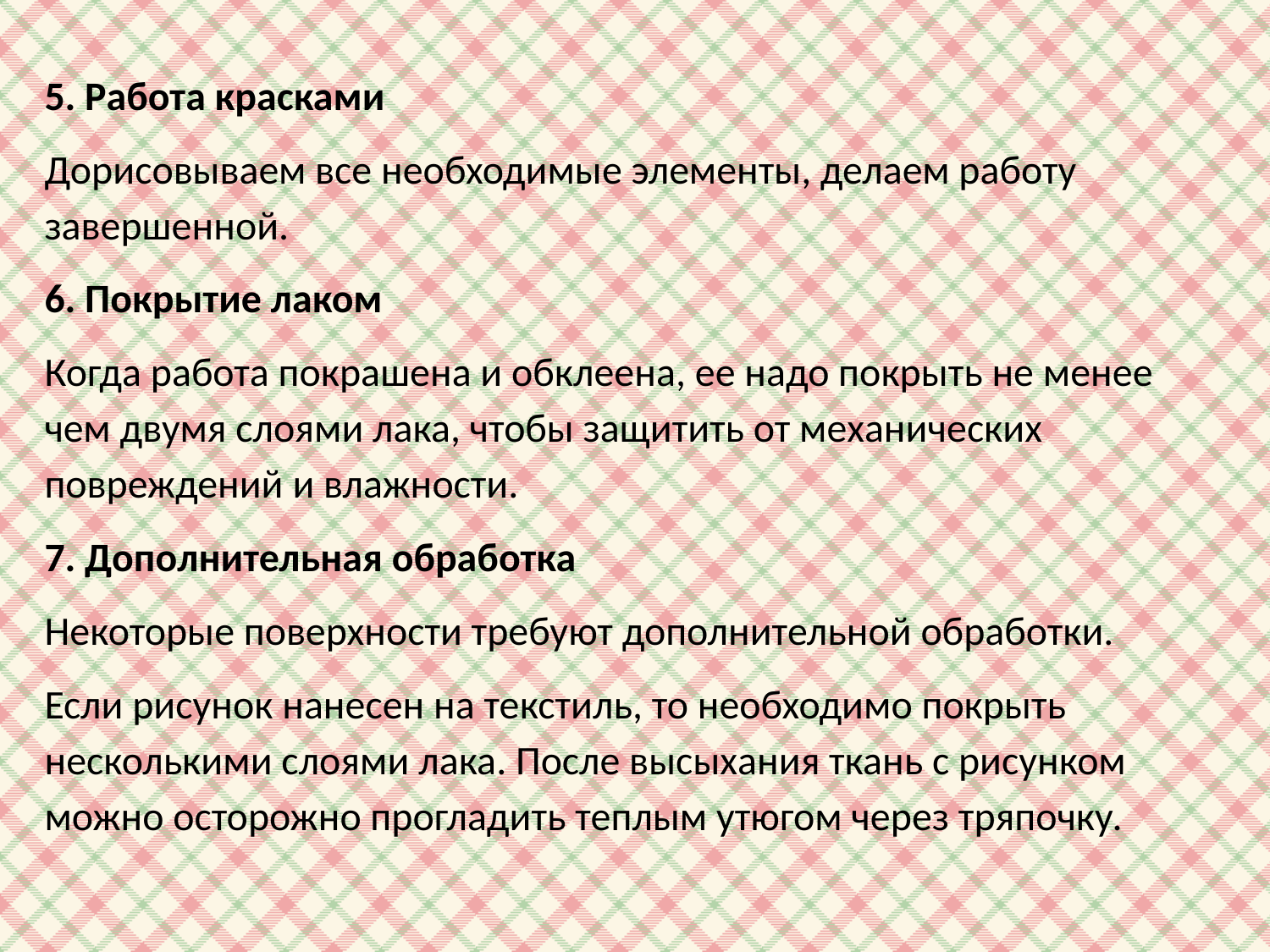

5. Работа красками
Дорисовываем все необходимые элементы, делаем работу завершенной.
6. Покрытие лаком
Когда работа покрашена и обклеена, ее надо покрыть не менее чем двумя слоями лака, чтобы защитить от механических повреждений и влажности.
7. Дополнительная обработка
Некоторые поверхности требуют дополнительной обработки.
Если рисунок нанесен на текстиль, то необходимо покрыть несколькими слоями лака. После высыхания ткань с рисунком можно осторожно прогладить теплым утюгом через тряпочку.